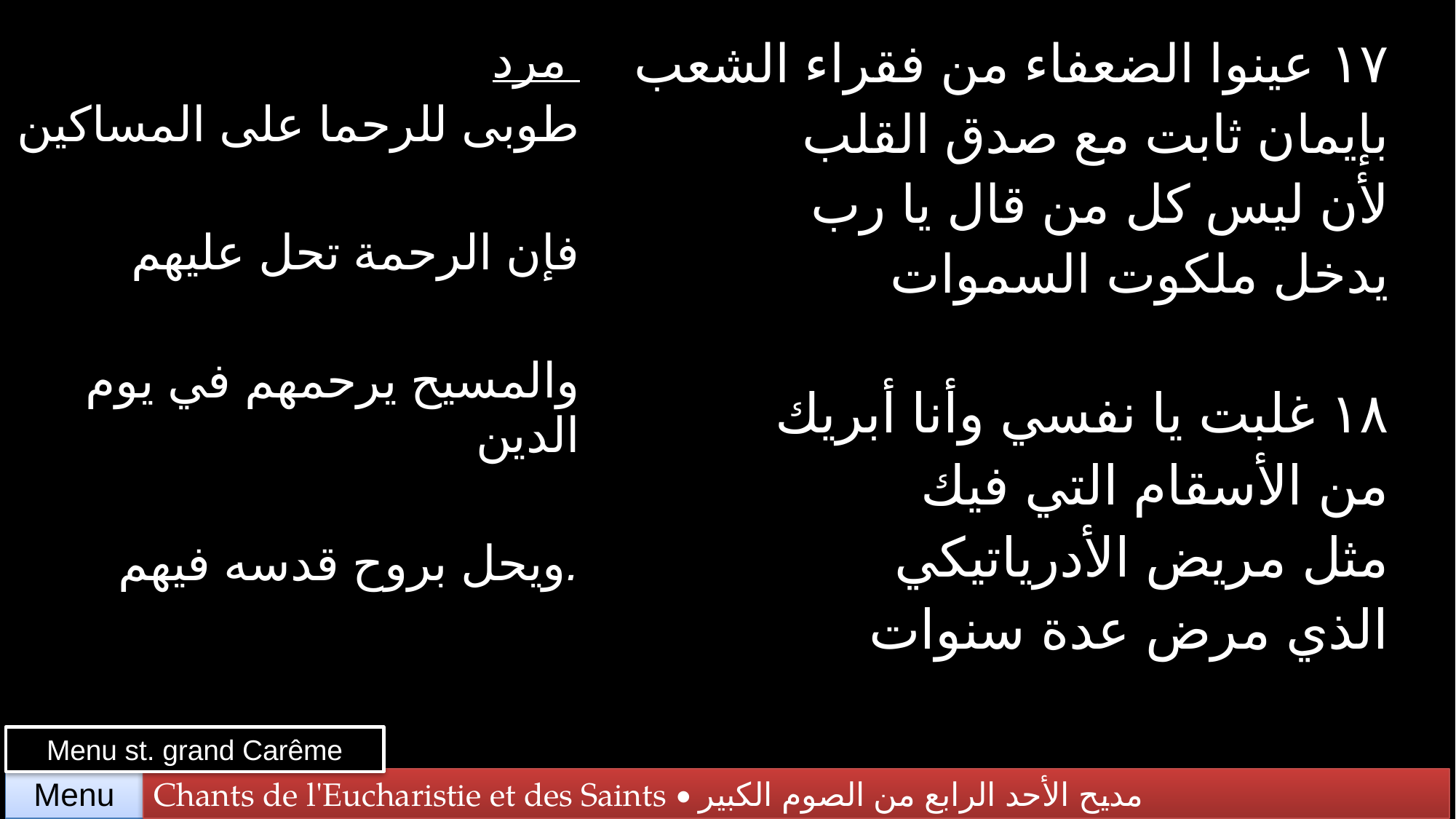

| مرد طوبى للرحما على المساكين فإن الرحمة تحل عليهم والمسيح يرحمهم في يوم الدين ويحل بروح قدسه فيهم. | ١٧ عينوا الضعفاء من فقراء الشعب بإيمان ثابت مع صدق القلب لأن ليس كل من قال يا رب يدخل ملكوت السموات |
| --- | --- |
|  | ١٨ غلبت يا نفسي وأنا أبريك من الأسقام التي فيك مثل مريض الأدرياتيكي الذي مرض عدة سنوات |

Menu st. grand Carême
Chants de l'Eucharistie et des Saints • مديح الأحد الرابع من الصوم الكبير
Menu